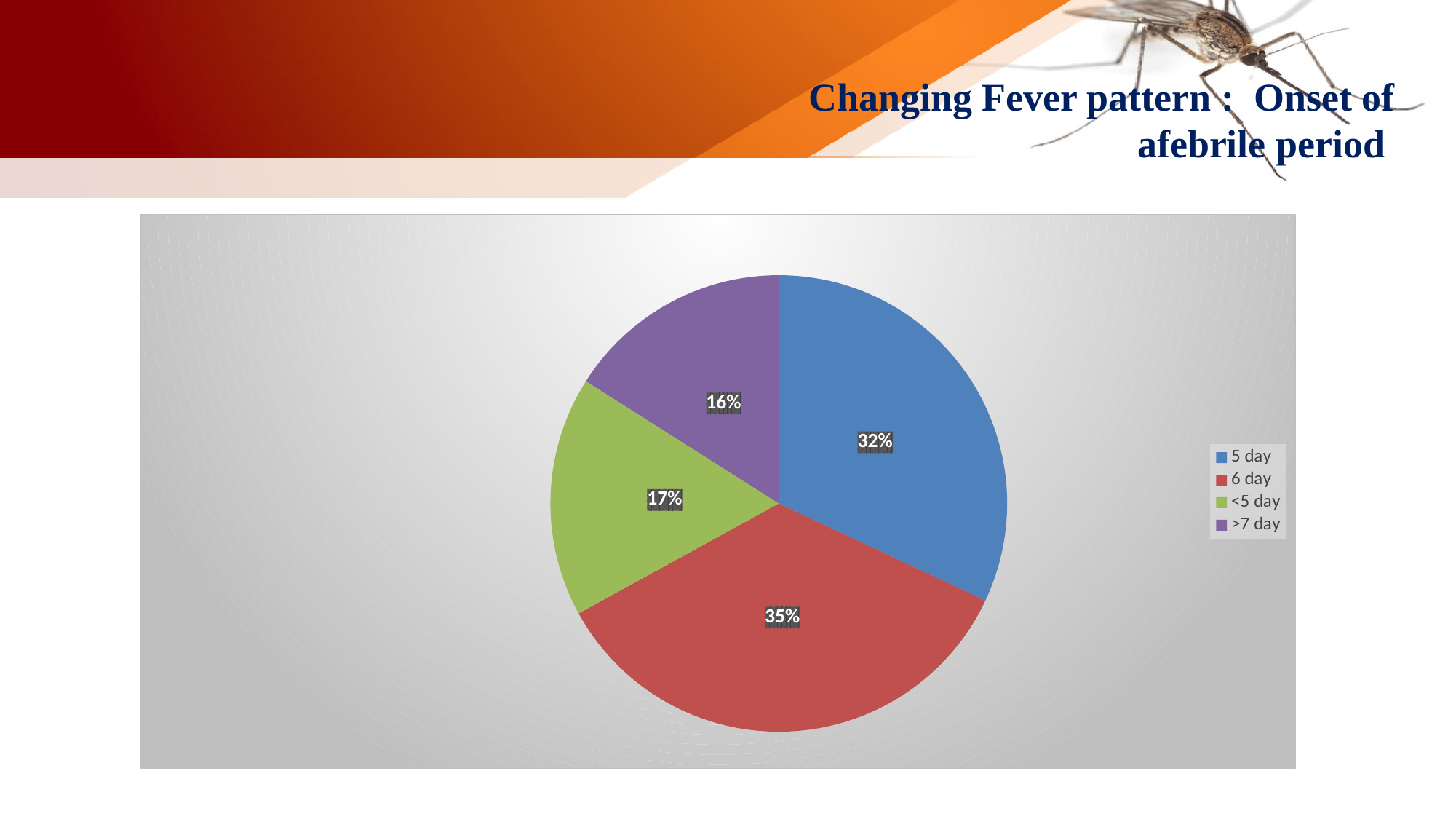

# Changing Fever pattern :  Onset of afebrile period

### Chart

| Category | Sales |
|---|---|
| 5 day | 0.3200000000000001 |
| 6 day | 0.3500000000000001 |
| <5 day | 0.17 |
| >7 day | 0.16 |